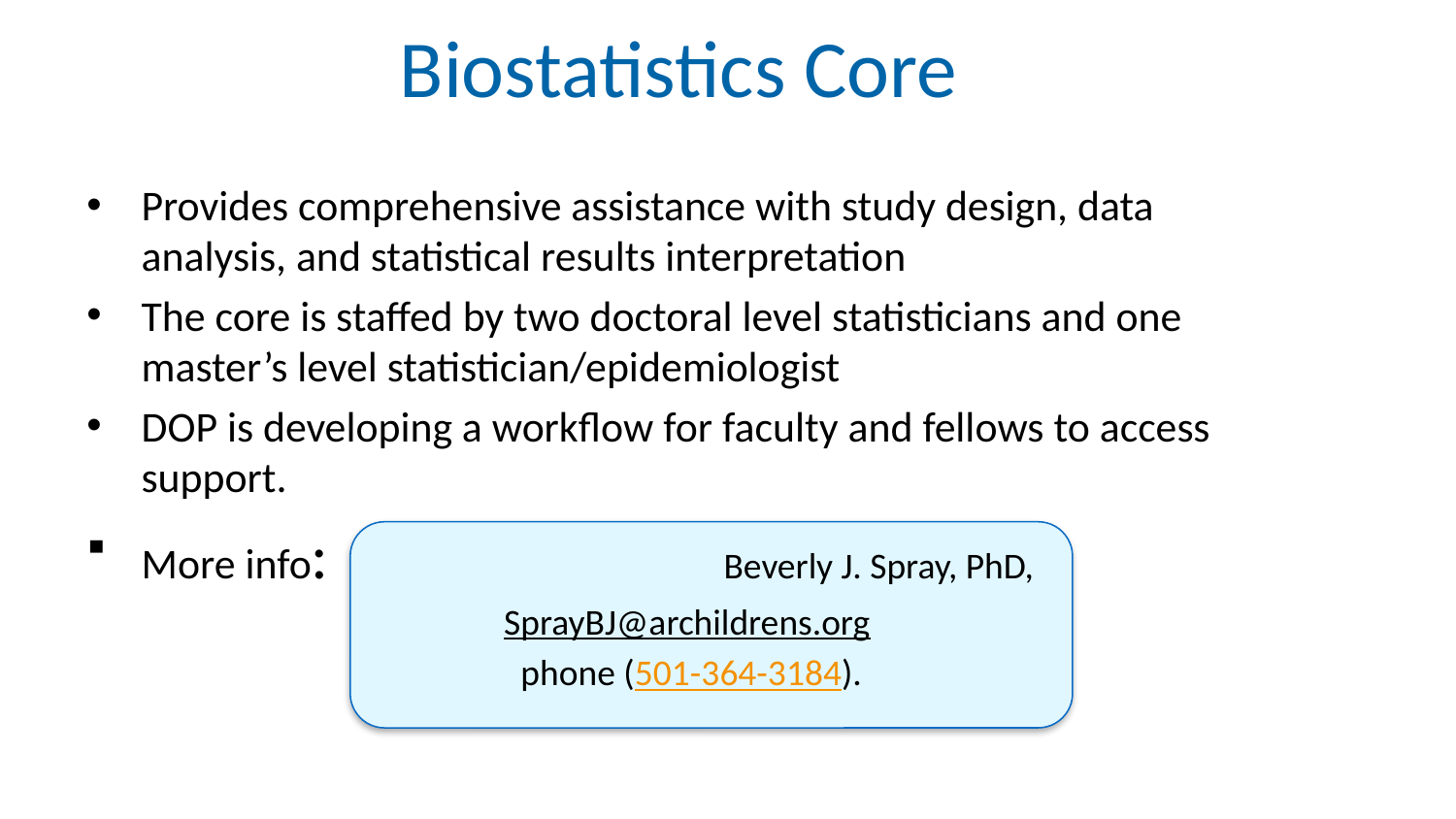

Biostatistics Core
Provides comprehensive assistance with study design, data analysis, and statistical results interpretation
The core is staffed by two doctoral level statisticians and one master’s level statistician/epidemiologist
DOP is developing a workflow for faculty and fellows to access support.
More info:			Beverly J. Spray, PhD,
SprayBJ@archildrens.org
phone (501-364-3184).